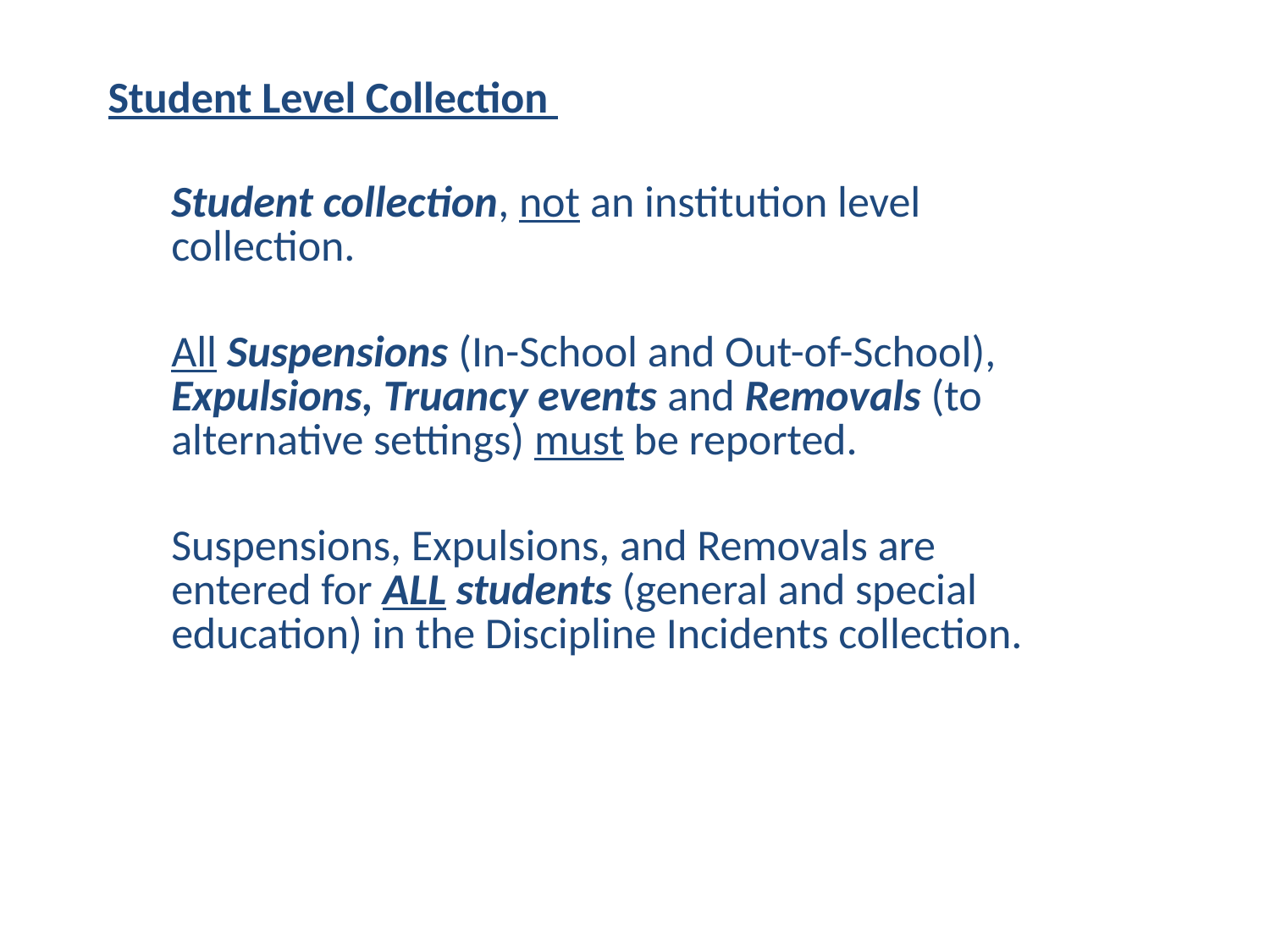

Student Level Collection

Student collection, not an institution level collection.

All Suspensions (In-School and Out-of-School), Expulsions, Truancy events and Removals (to alternative settings) must be reported.

Suspensions, Expulsions, and Removals are entered for ALL students (general and special education) in the Discipline Incidents collection.